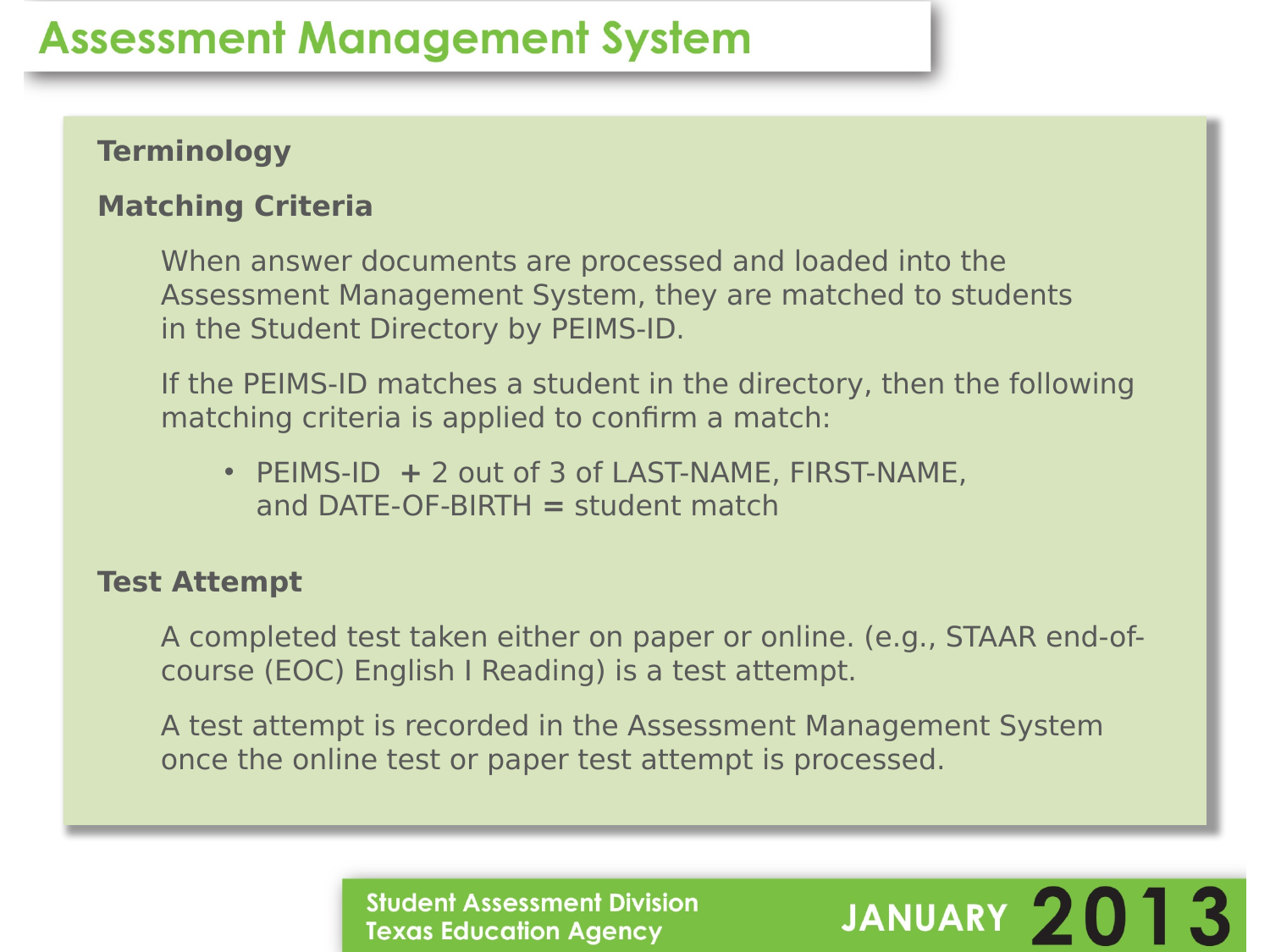

Terminology
Matching Criteria
When answer documents are processed and loaded into the Assessment Management System, they are matched to students
in the Student Directory by PEIMS-ID.
If the PEIMS-ID matches a student in the directory, then the following matching criteria is applied to confirm a match:
PEIMS-ID  + 2 out of 3 of LAST-NAME, FIRST-NAME,
and DATE-OF-BIRTH = student match
Test Attempt
A completed test taken either on paper or online. (e.g., STAAR end-of-course (EOC) English I Reading) is a test attempt.
A test attempt is recorded in the Assessment Management System once the online test or paper test attempt is processed.